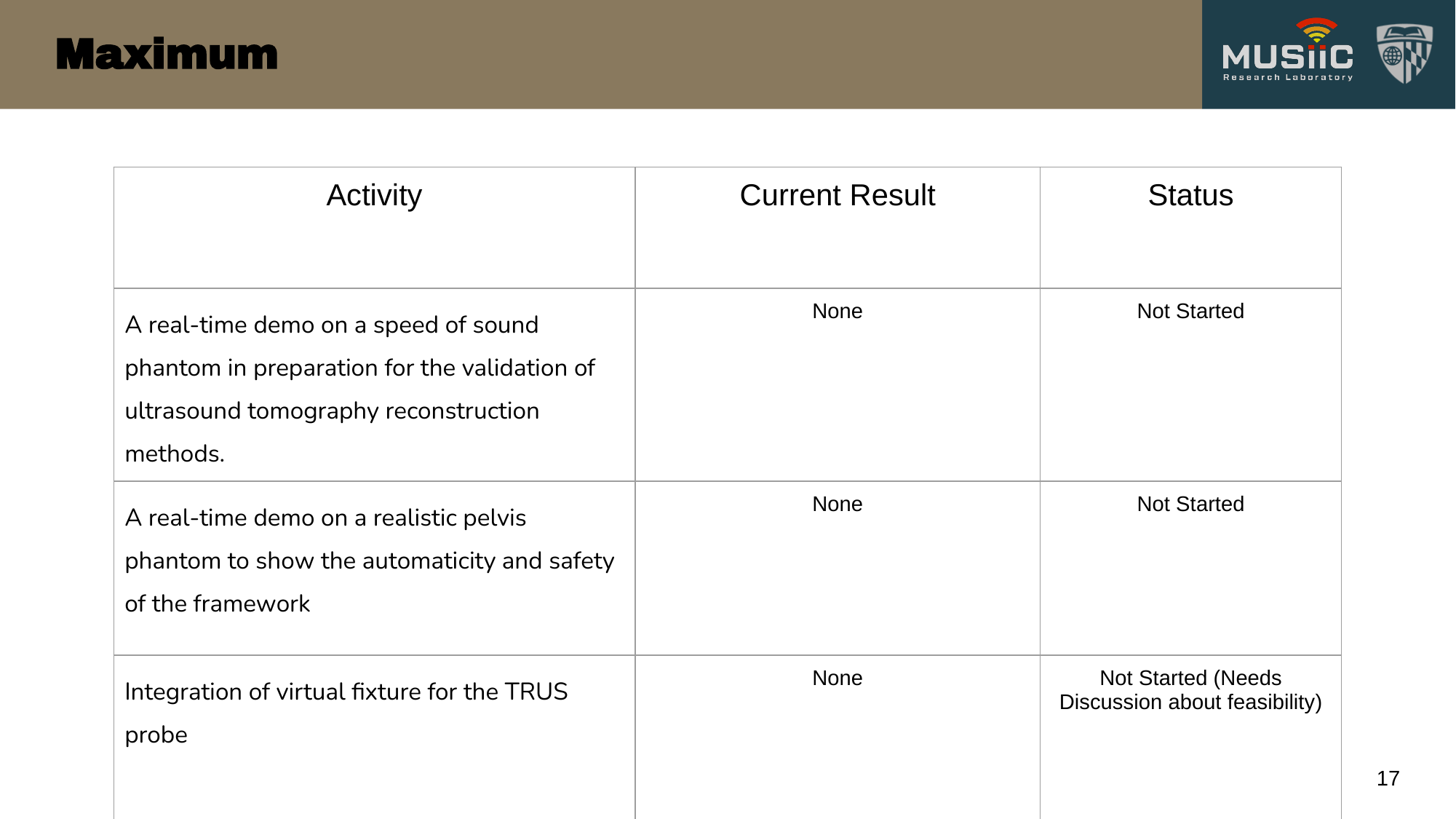

# Maximum
| Activity | Current Result | Status |
| --- | --- | --- |
| A real-time demo on a speed of sound phantom in preparation for the validation of ultrasound tomography reconstruction methods. | None | Not Started |
| A real-time demo on a realistic pelvis phantom to show the automaticity and safety of the framework | None | Not Started |
| Integration of virtual fixture for the TRUS probe | None | Not Started (Needs Discussion about feasibility) |
17